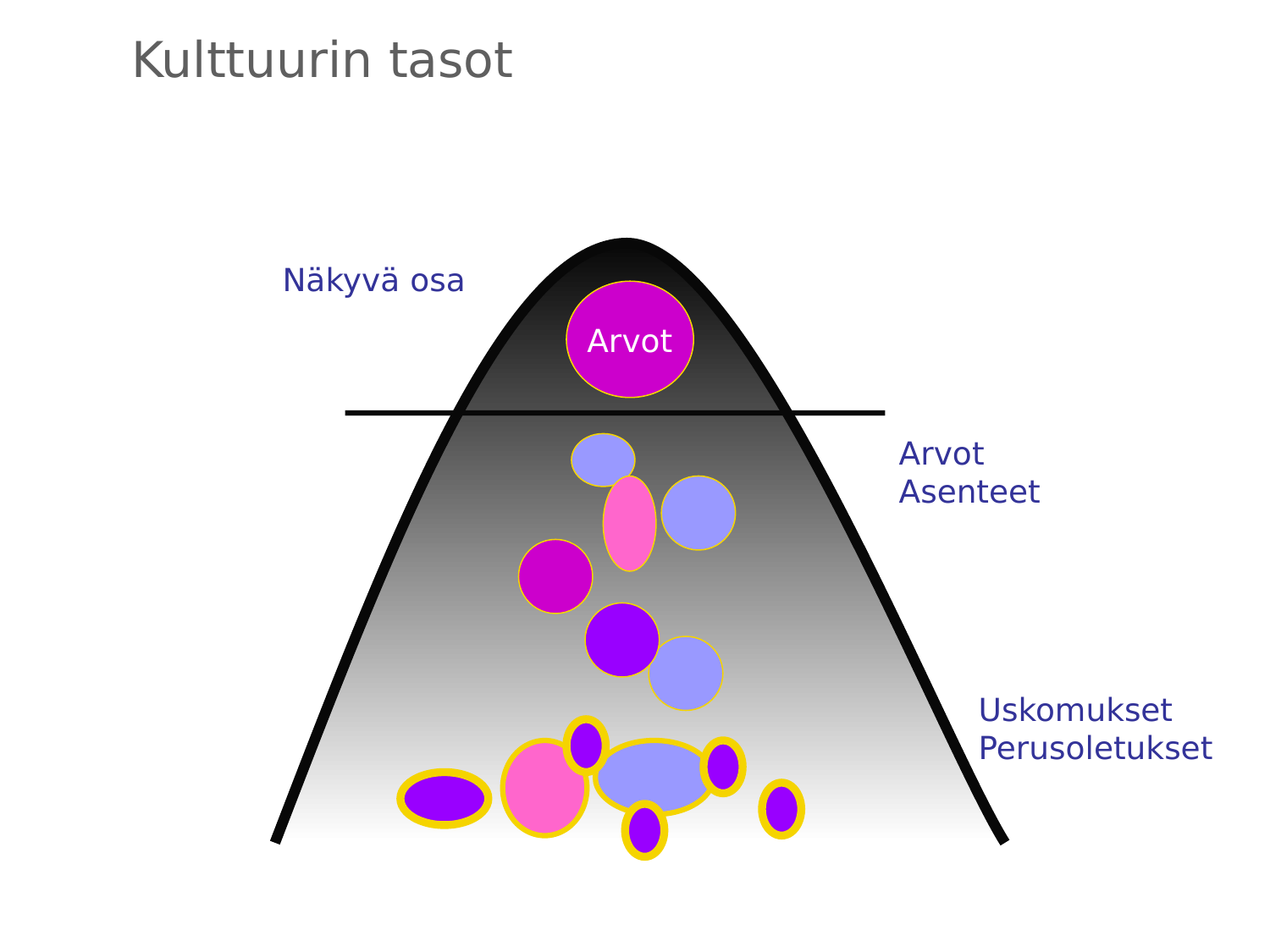

# Kulttuurin tasot

Näkyvä osa
Arvot

Arvot
Asenteet

Uskomukset Perusoletukset